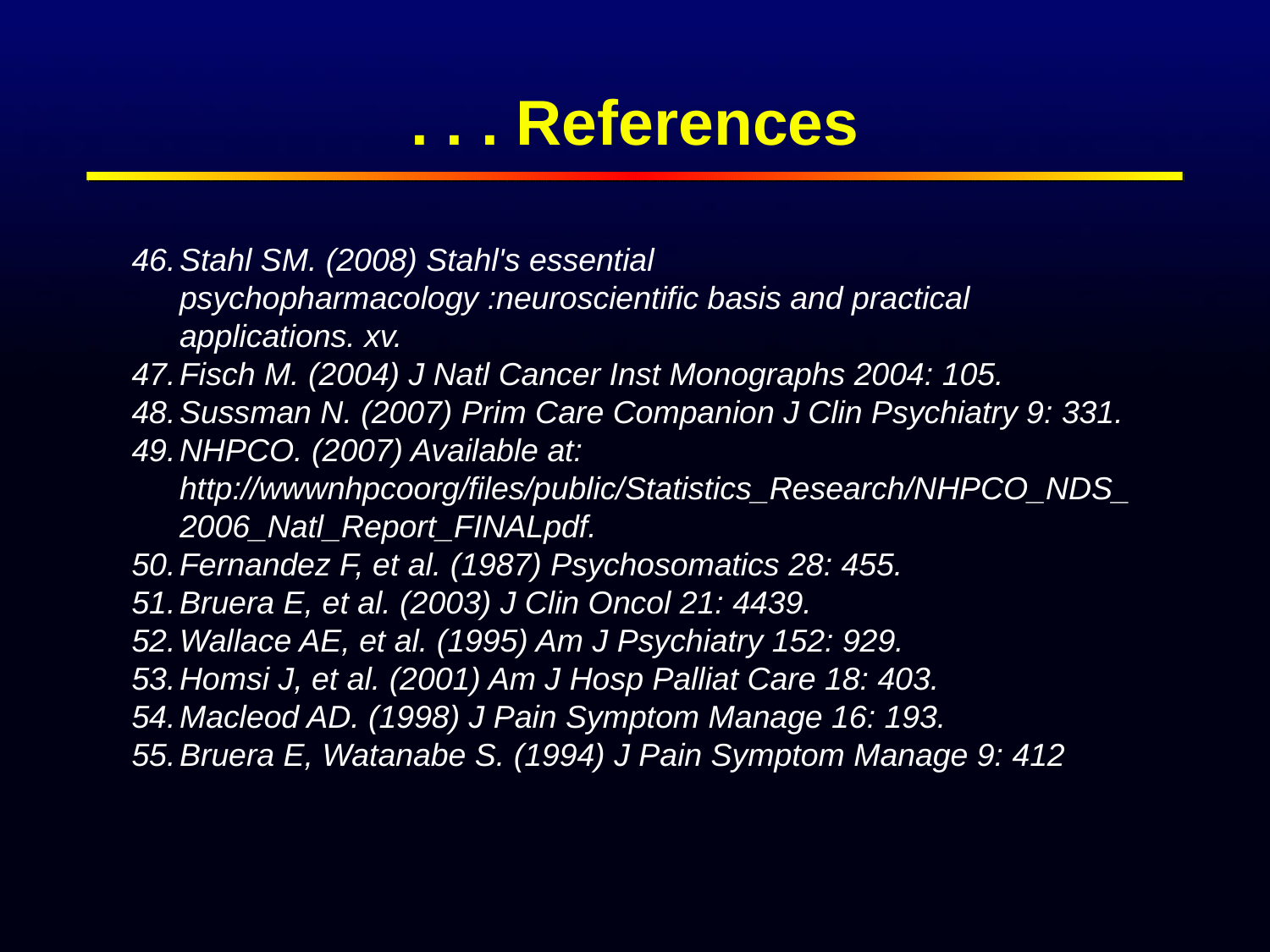

# . . . References
46.	Stahl SM. (2008) Stahl's essential psychopharmacology :neuroscientific basis and practical applications. xv.
47.	Fisch M. (2004) J Natl Cancer Inst Monographs 2004: 105.
48.	Sussman N. (2007) Prim Care Companion J Clin Psychiatry 9: 331.
49.	NHPCO. (2007) Available at:  http://wwwnhpcoorg/files/public/Statistics_Research/NHPCO_NDS_2006_Natl_Report_FINALpdf.
50.	Fernandez F, et al. (1987) Psychosomatics 28: 455.
51.	Bruera E, et al. (2003) J Clin Oncol 21: 4439.
52.	Wallace AE, et al. (1995) Am J Psychiatry 152: 929.
53.	Homsi J, et al. (2001) Am J Hosp Palliat Care 18: 403.
54.	Macleod AD. (1998) J Pain Symptom Manage 16: 193.
55.	Bruera E, Watanabe S. (1994) J Pain Symptom Manage 9: 412